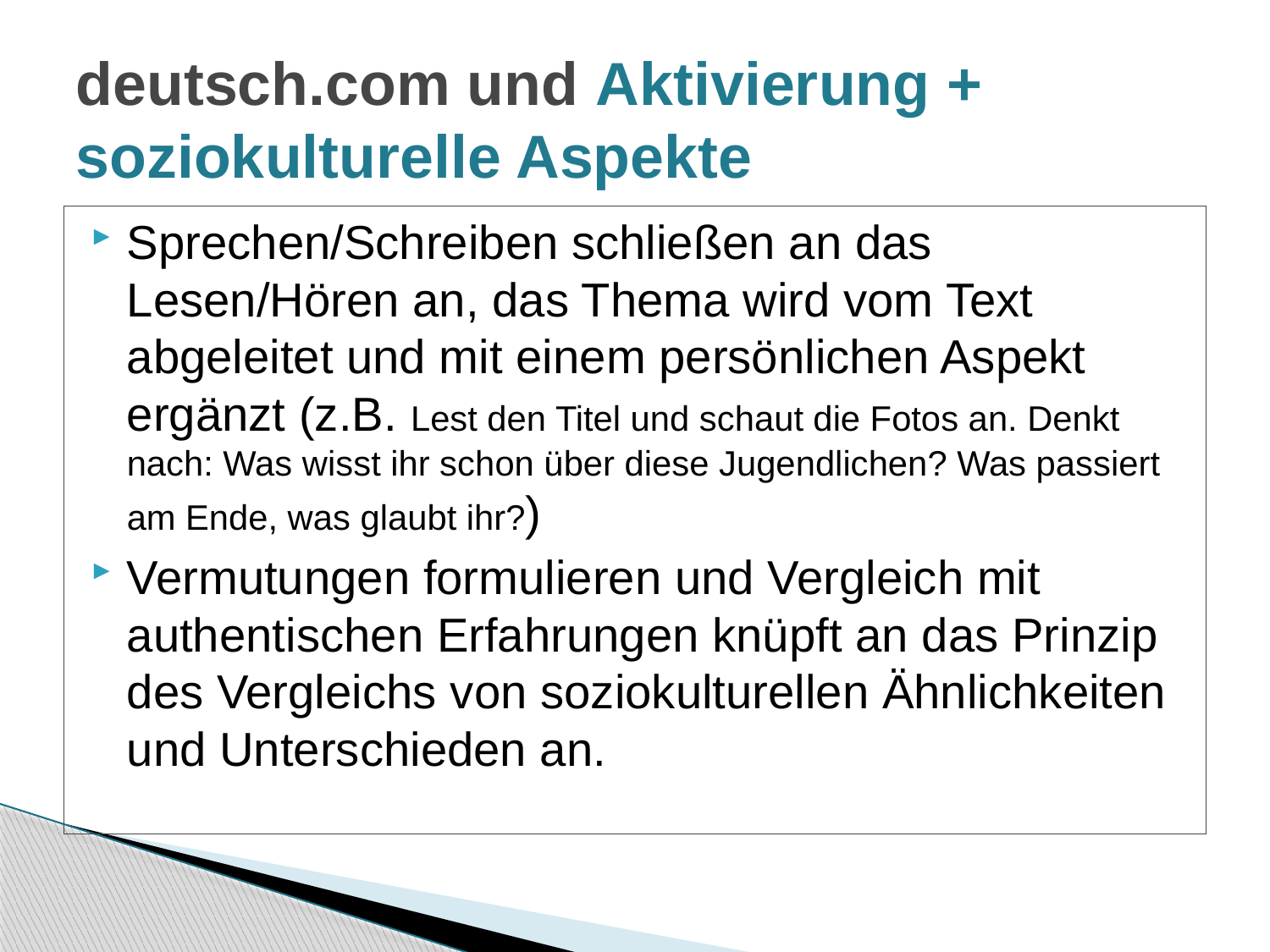

# deutsch.com und Aktivierung + soziokulturelle Aspekte
Sprechen/Schreiben schließen an das Lesen/Hören an, das Thema wird vom Text abgeleitet und mit einem persönlichen Aspekt ergänzt (z.B. Lest den Titel und schaut die Fotos an. Denkt nach: Was wisst ihr schon über diese Jugendlichen? Was passiert am Ende, was glaubt ihr?)
Vermutungen formulieren und Vergleich mit authentischen Erfahrungen knüpft an das Prinzip des Vergleichs von soziokulturellen Ähnlichkeiten und Unterschieden an.